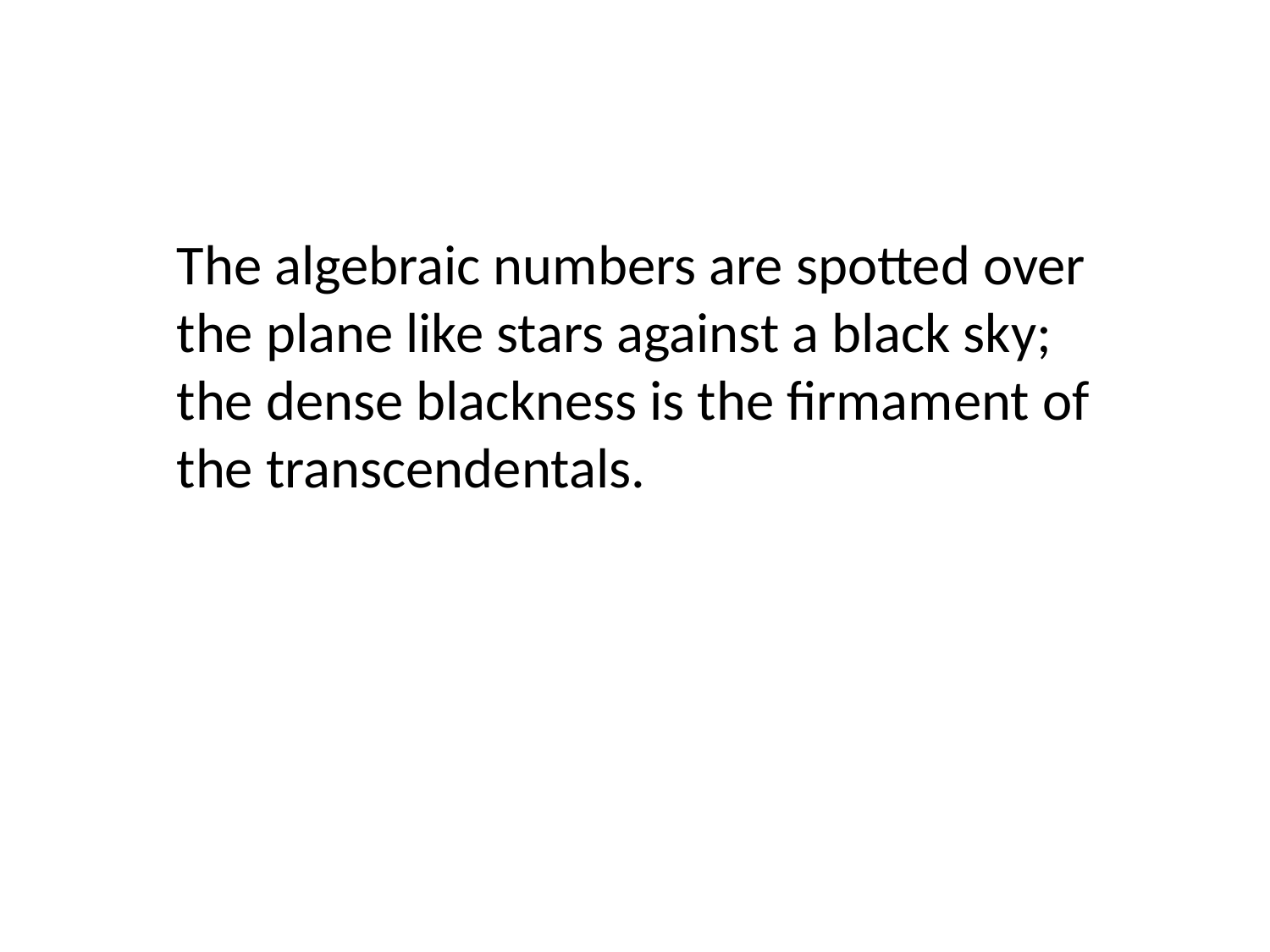

The algebraic numbers are spotted over the plane like stars against a black sky; the dense blackness is the firmament of the transcendentals.